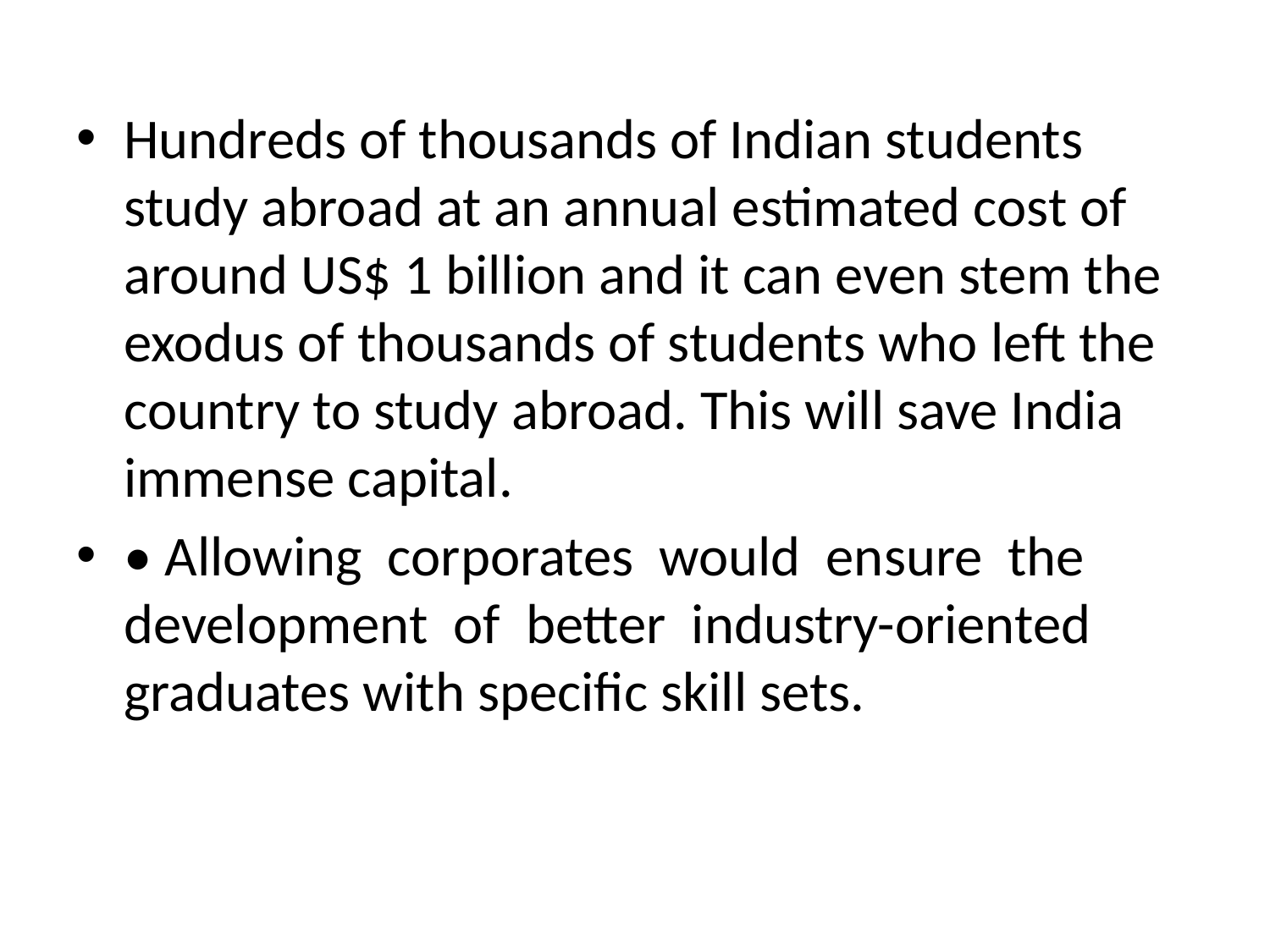

Hundreds of thousands of Indian students study abroad at an annual estimated cost of around US$ 1 billion and it can even stem the exodus of thousands of students who left the country to study abroad. This will save India immense capital.
• Allowing  corporates  would  ensure  the  development  of  better  industry-oriented graduates with specific skill sets.